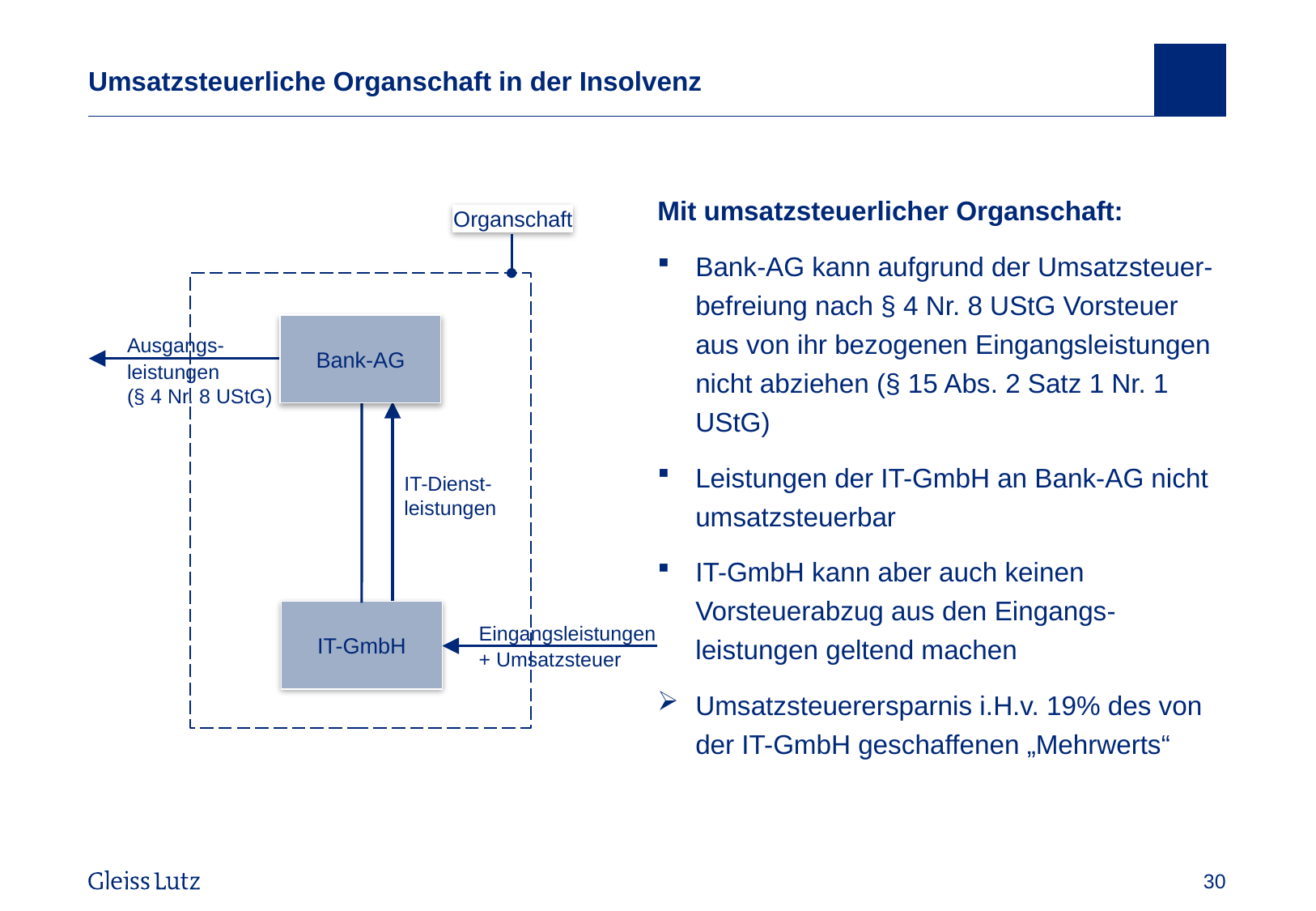

# Umsatzsteuerliche Organschaft in der Insolvenz
Mit umsatzsteuerlicher Organschaft:
Bank-AG kann aufgrund der Umsatzsteuer-befreiung nach § 4 Nr. 8 UStG Vorsteuer aus von ihr bezogenen Eingangsleistungen nicht abziehen (§ 15 Abs. 2 Satz 1 Nr. 1 UStG)
Leistungen der IT-GmbH an Bank-AG nicht umsatzsteuerbar
IT-GmbH kann aber auch keinen Vorsteuerabzug aus den Eingangs-leistungen geltend machen
Umsatzsteuerersparnis i.H.v. 19% des von der IT-GmbH geschaffenen „Mehrwerts“

Organschaft

Ausgangs-
leistungen
(§ 4 Nr. 8 UStG)
IT-Dienst-leistungen
IT-GmbH
Eingangsleistungen
+ Umsatzsteuer
Bank-AG

Vorname Name, Datum
30